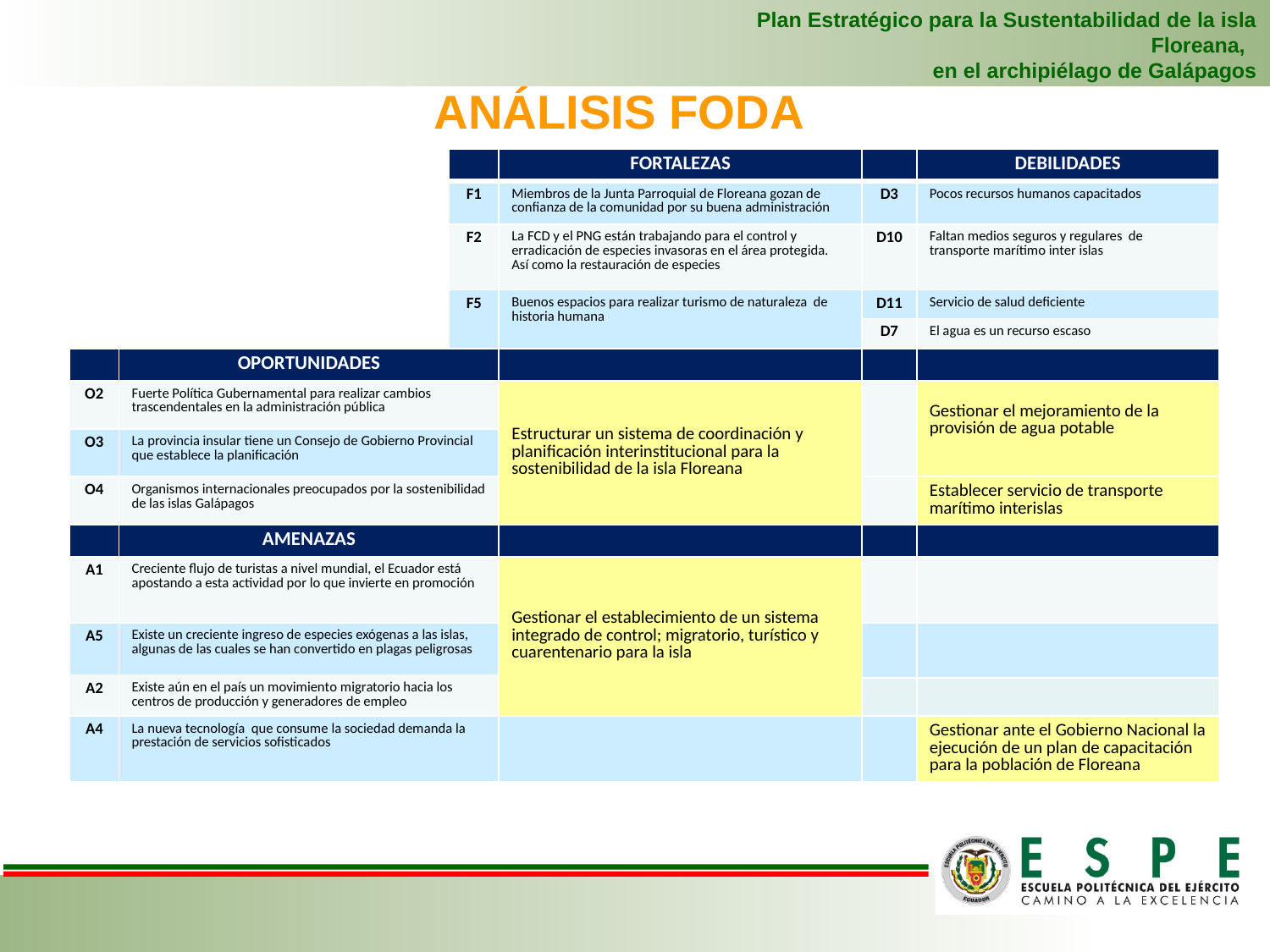

Plan Estratégico para la Sustentabilidad de la isla Floreana,
en el archipiélago de Galápagos
ANÁLISIS FODA
|  |  |  |  | FORTALEZAS |  | DEBILIDADES |
| --- | --- | --- | --- | --- | --- | --- |
|  |  |  | F1 | Miembros de la Junta Parroquial de Floreana gozan de confianza de la comunidad por su buena administración | D3 | Pocos recursos humanos capacitados |
|  |  |  | F2 | La FCD y el PNG están trabajando para el control y erradicación de especies invasoras en el área protegida. Así como la restauración de especies | D10 | Faltan medios seguros y regulares de transporte marítimo inter islas |
|  |  |  | F5 | Buenos espacios para realizar turismo de naturaleza de historia humana | D11 | Servicio de salud deficiente |
|  |  |  |  |  | D7 | El agua es un recurso escaso |
|  | OPORTUNIDADES |  |  |  |  |  |
| O2 | Fuerte Política Gubernamental para realizar cambios trascendentales en la administración pública |  |  | Estructurar un sistema de coordinación y planificación interinstitucional para la sostenibilidad de la isla Floreana |  | Gestionar el mejoramiento de la provisión de agua potable |
| O3 | La provincia insular tiene un Consejo de Gobierno Provincial que establece la planificación |  |  |  |  |  |
| O4 | Organismos internacionales preocupados por la sostenibilidad de las islas Galápagos |  |  |  |  | Establecer servicio de transporte marítimo interislas |
|  | AMENAZAS |  |  |  |  |  |
| A1 | Creciente flujo de turistas a nivel mundial, el Ecuador está apostando a esta actividad por lo que invierte en promoción |  |  | Gestionar el establecimiento de un sistema integrado de control; migratorio, turístico y cuarentenario para la isla |  |  |
| A5 | Existe un creciente ingreso de especies exógenas a las islas, algunas de las cuales se han convertido en plagas peligrosas |  |  |  |  |  |
| A2 | Existe aún en el país un movimiento migratorio hacia los centros de producción y generadores de empleo |  |  |  |  |  |
|  |  |  |  |  |  |  |
| A4 | La nueva tecnología que consume la sociedad demanda la prestación de servicios sofisticados |  |  |  |  | Gestionar ante el Gobierno Nacional la ejecución de un plan de capacitación para la población de Floreana |